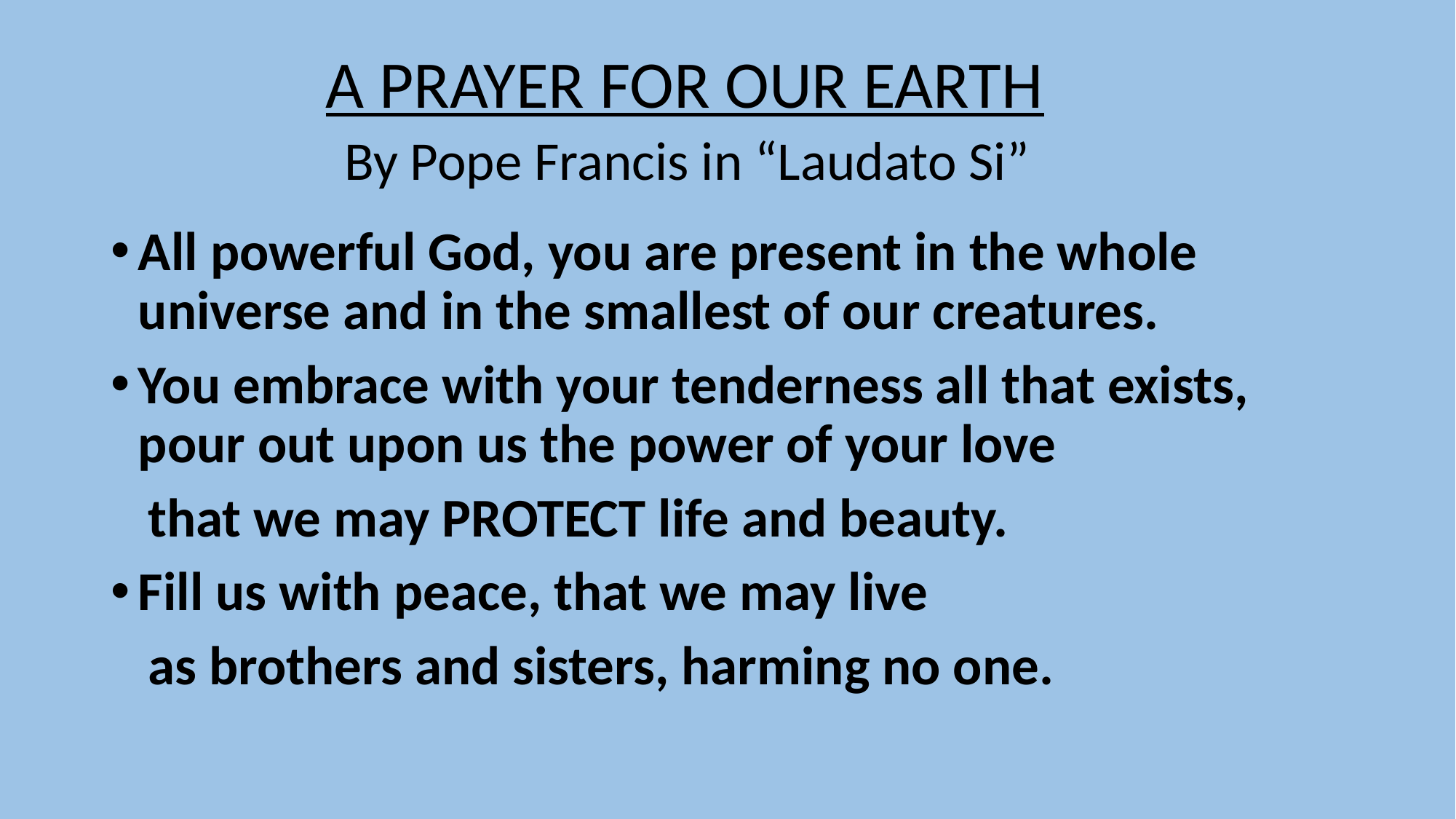

# A PRAYER FOR OUR EARTH By Pope Francis in “Laudato Si”
All powerful God, you are present in the whole universe and in the smallest of our creatures.
You embrace with your tenderness all that exists, pour out upon us the power of your love
   that we may PROTECT life and beauty.
Fill us with peace, that we may live
   as brothers and sisters, harming no one.